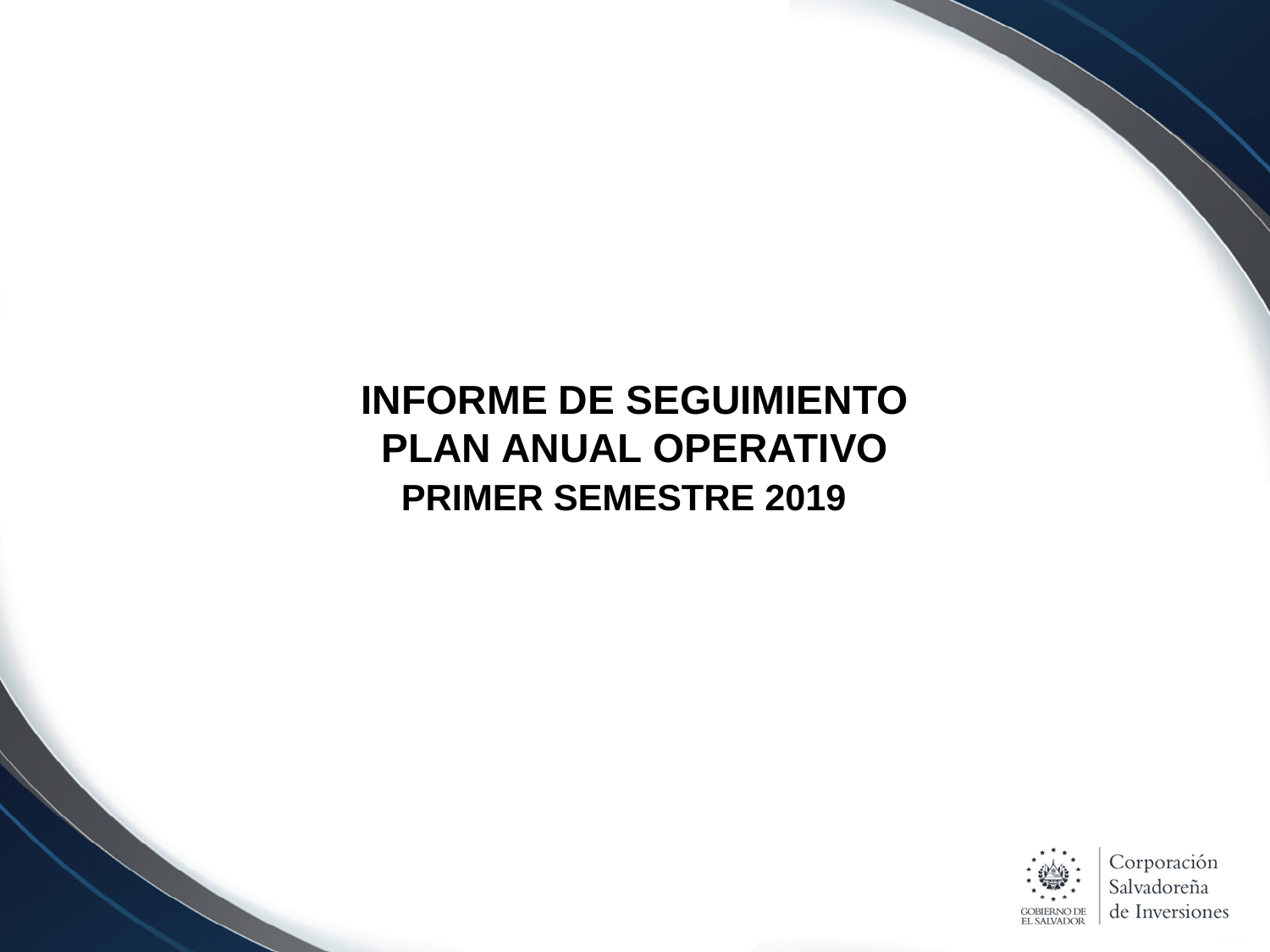

# INFORME DE SEGUIMIENTO PLAN ANUAL OPERATIVO PRIMER SEMESTRE 2019